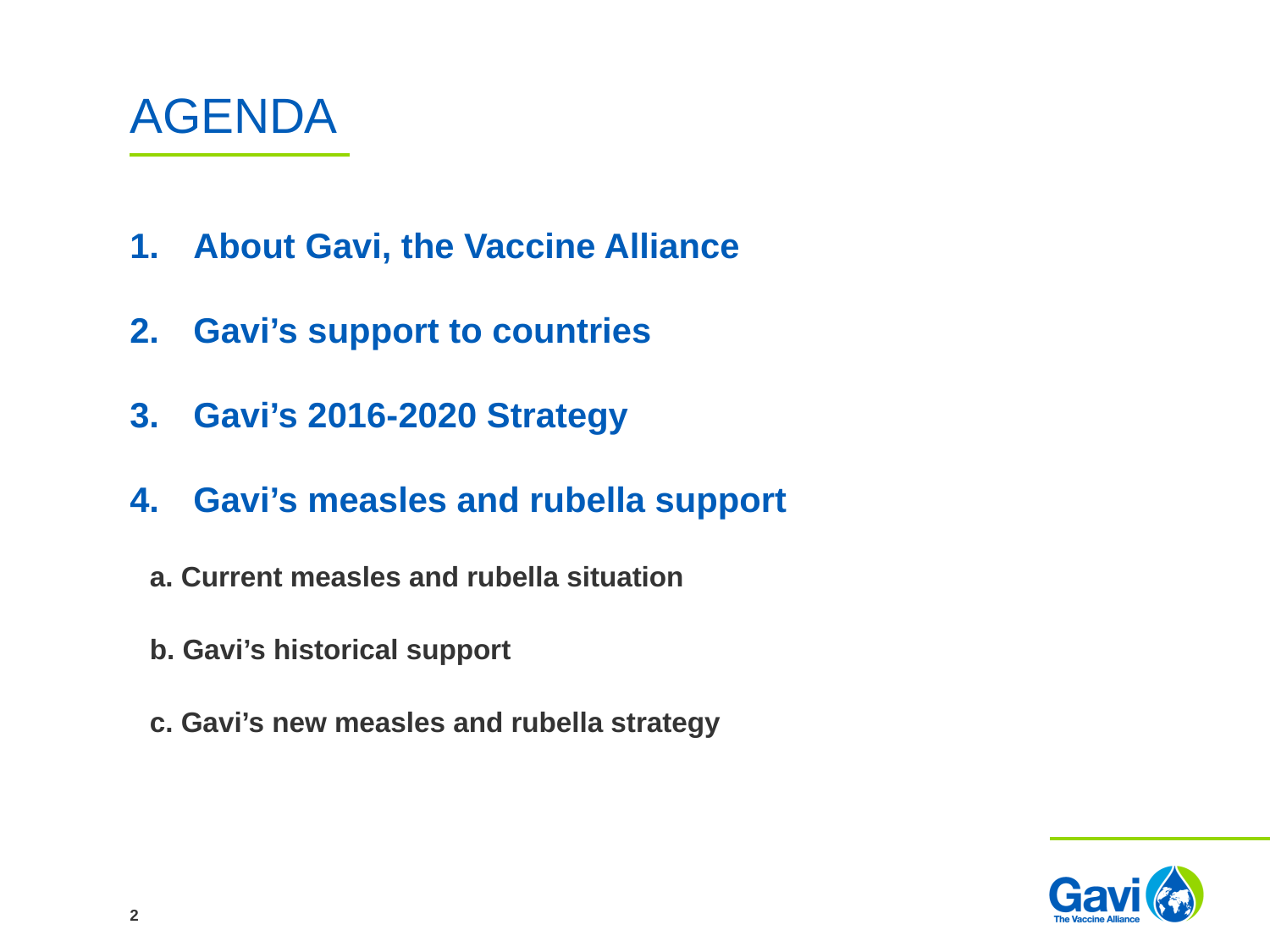

# AGENDA
About Gavi, the Vaccine Alliance
Gavi’s support to countries
Gavi’s 2016-2020 Strategy
Gavi’s measles and rubella support
a. Current measles and rubella situation
b. Gavi’s historical support
c. Gavi’s new measles and rubella strategy

2